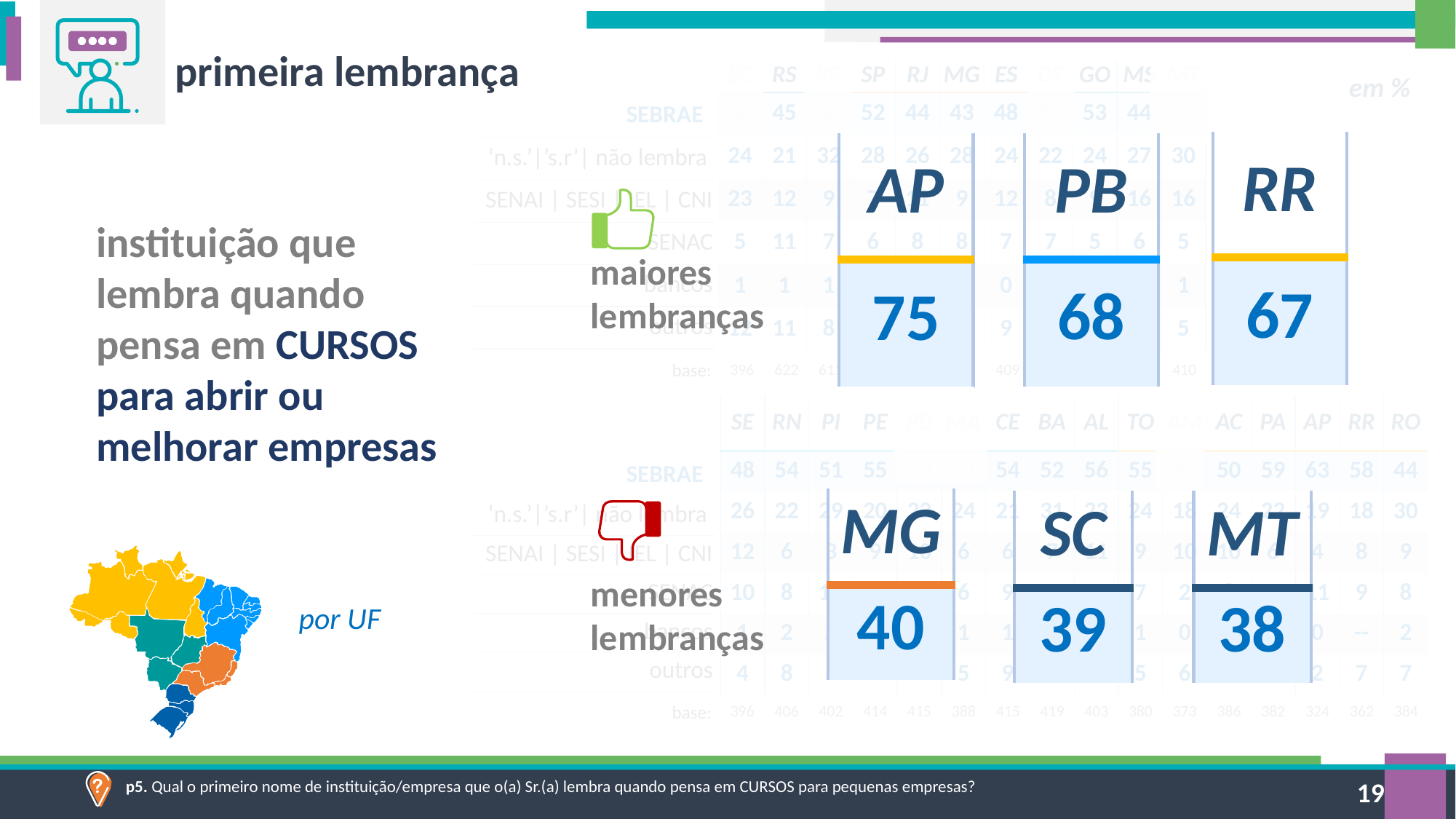

primeira lembrança

| SC | RS | PR | SP | RJ | MG | ES | DF | GO | MS | MT |
| --- | --- | --- | --- | --- | --- | --- | --- | --- | --- | --- |
| 36 | 45 | 42 | 52 | 44 | 43 | 48 | 54 | 53 | 44 | 43 |
| 24 | 21 | 32 | 28 | 26 | 28 | 24 | 22 | 24 | 27 | 30 |
| 23 | 12 | 9 | 7 | 11 | 9 | 12 | 8 | 9 | 16 | 16 |
| 5 | 11 | 7 | 6 | 8 | 8 | 7 | 7 | 5 | 6 | 5 |
| 1 | 1 | 1 | 0 | 0 | 1 | 0 | 1 | 1 | 1 | 1 |
| 12 | 11 | 8 | 6 | 11 | 12 | 9 | 8 | 8 | 6 | 5 |
em %
| SEBRAE |
| --- |
| ‘n.s.’|’s.r’| não lembra |
| SENAI | SESI | IEL | CNI |
| SENAC |
| bancos |
| outros |
| RR |
| --- |
| 67 |
| PB |
| --- |
| 68 |
| AP |
| --- |
| 75 |

instituição que lembra quando pensa em CURSOS para abrir ou melhorar empresas
maiores lembranças
| 396 | 622 | 611 | 626 | 580 | 637 | 409 | 425 | 424 | 401 | 410 |
| --- | --- | --- | --- | --- | --- | --- | --- | --- | --- | --- |
base:
| SE | RN | PI | PE | PB | MA | CE | BA | AL | TO | AM | AC | PA | AP | RR | RO |
| --- | --- | --- | --- | --- | --- | --- | --- | --- | --- | --- | --- | --- | --- | --- | --- |
| 48 | 54 | 51 | 55 | 60 | 58 | 54 | 52 | 56 | 55 | 62 | 50 | 59 | 63 | 58 | 44 |
| 26 | 22 | 29 | 20 | 22 | 24 | 21 | 31 | 23 | 24 | 18 | 24 | 22 | 19 | 18 | 30 |
| 12 | 6 | 3 | 9 | 10 | 6 | 6 | 7 | 11 | 9 | 10 | 10 | 6 | 4 | 8 | 9 |
| 10 | 8 | 11 | 8 | 2 | 6 | 9 | 3 | 4 | 7 | 2 | 8 | 4 | 11 | 9 | 8 |
| 1 | 2 | 2 | 1 | 0 | 1 | 1 | 0 | 2 | 1 | 0 | 1 | 1 | 0 | -- | 2 |
| 4 | 8 | 5 | 8 | 5 | 5 | 9 | 6 | 4 | 5 | 6 | 7 | 9 | 2 | 7 | 7 |
| SEBRAE |
| --- |
| ‘n.s.’|’s.r’| não lembra |
| SENAI | SESI | IEL | CNI |
| SENAC |
| bancos |
| outros |
| MG |
| --- |
| 40 |
| SC |
| --- |
| 39 |
| MT |
| --- |
| 38 |

menores lembranças
por UF
| 396 | 406 | 402 | 414 | 415 | 388 | 415 | 419 | 403 | 380 | 373 | 386 | 382 | 324 | 362 | 384 |
| --- | --- | --- | --- | --- | --- | --- | --- | --- | --- | --- | --- | --- | --- | --- | --- |
base:
p5. Qual o primeiro nome de instituição/empresa que o(a) Sr.(a) lembra quando pensa em CURSOS para pequenas empresas?